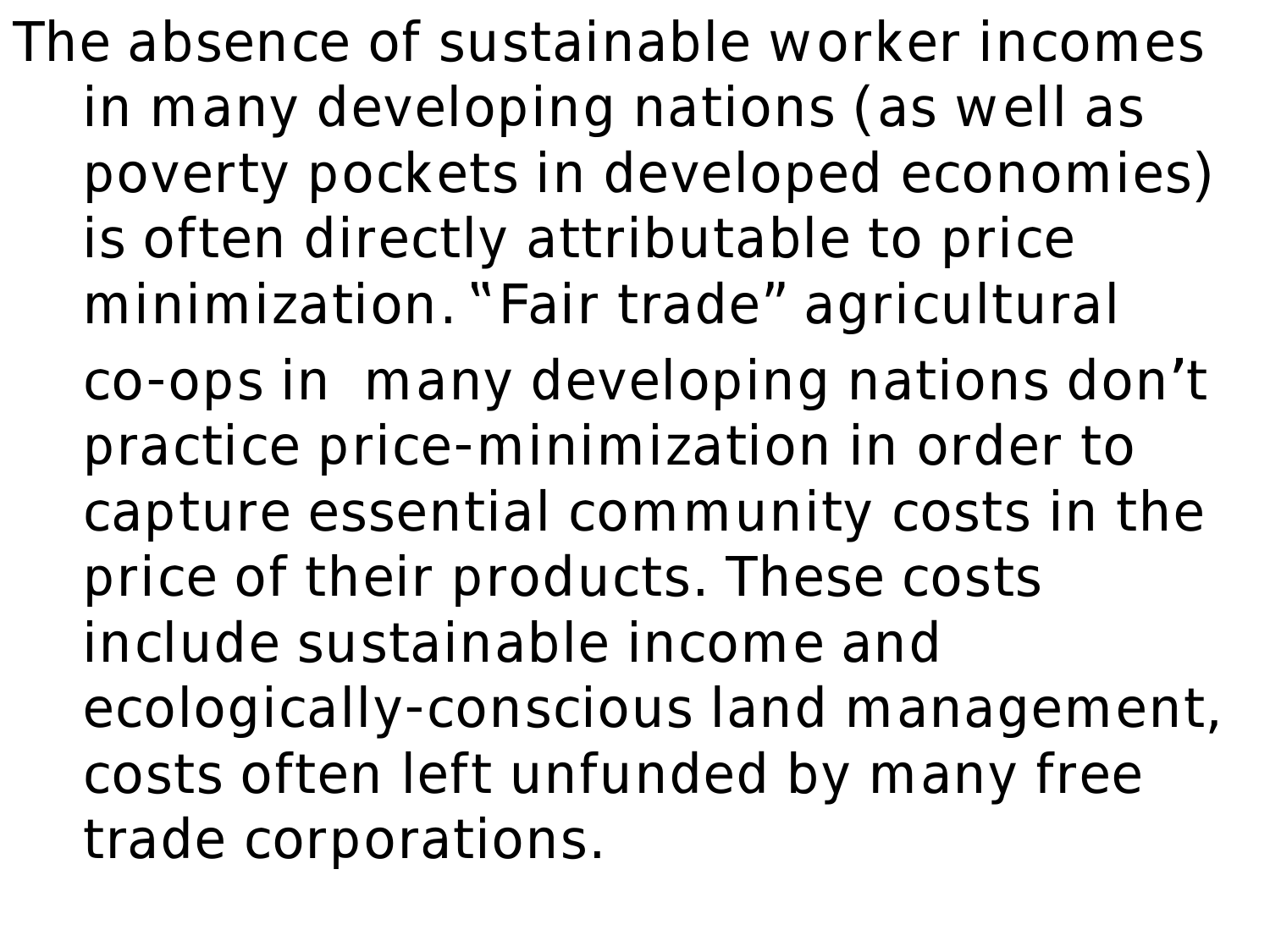

The absence of sustainable worker incomes in many developing nations (as well as poverty pockets in developed economies) is often directly attributable to price minimization. “Fair trade” agricultural
	co-ops in  many developing nations don’t practice price-minimization in order to capture essential community costs in the price of their products. These costs include sustainable income and ecologically-conscious land management, costs often left unfunded by many free trade corporations.